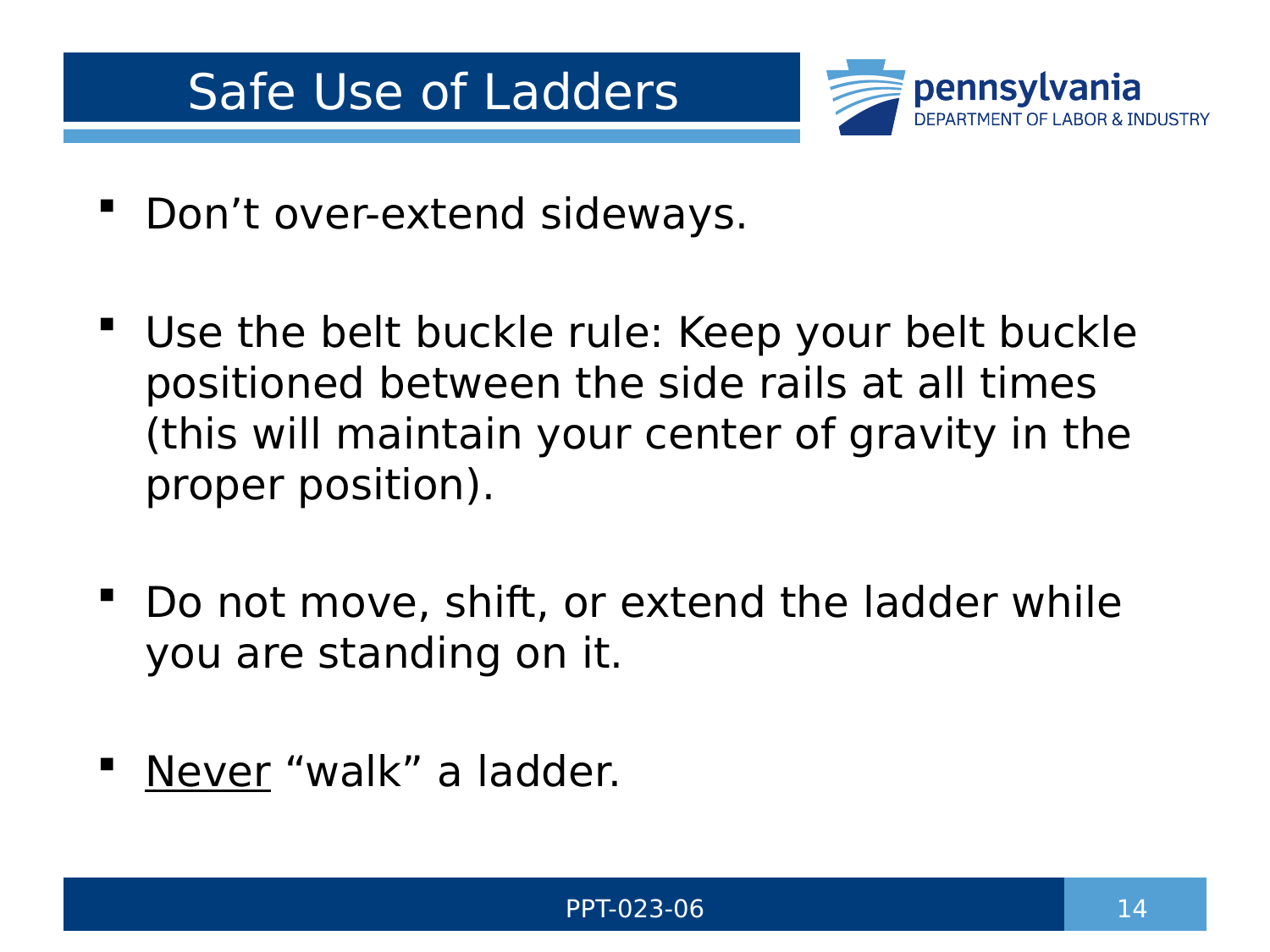

# Safe Use of Ladders
Don’t over-extend sideways.

Use the belt buckle rule: Keep your belt buckle positioned between the side rails at all times (this will maintain your center of gravity in the proper position).

Do not move, shift, or extend the ladder while you are standing on it.

Never “walk” a ladder.

PPT-023-06
14